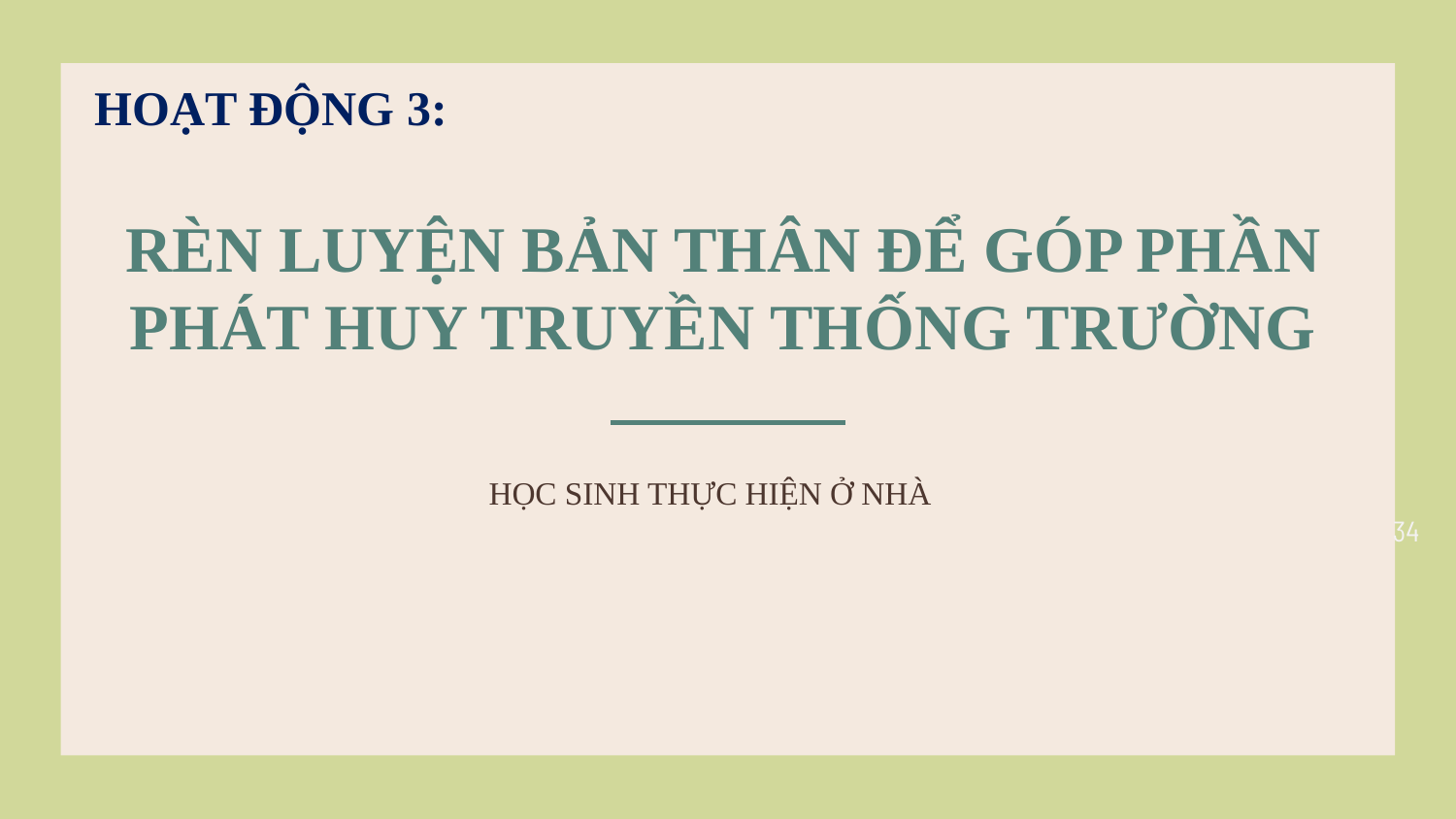

HOẠT ĐỘNG 3:
# RÈN LUYỆN BẢN THÂN ĐỂ GÓP PHẦN PHÁT HUY TRUYỀN THỐNG TRƯỜNG
HỌC SINH THỰC HIỆN Ở NHÀ
34